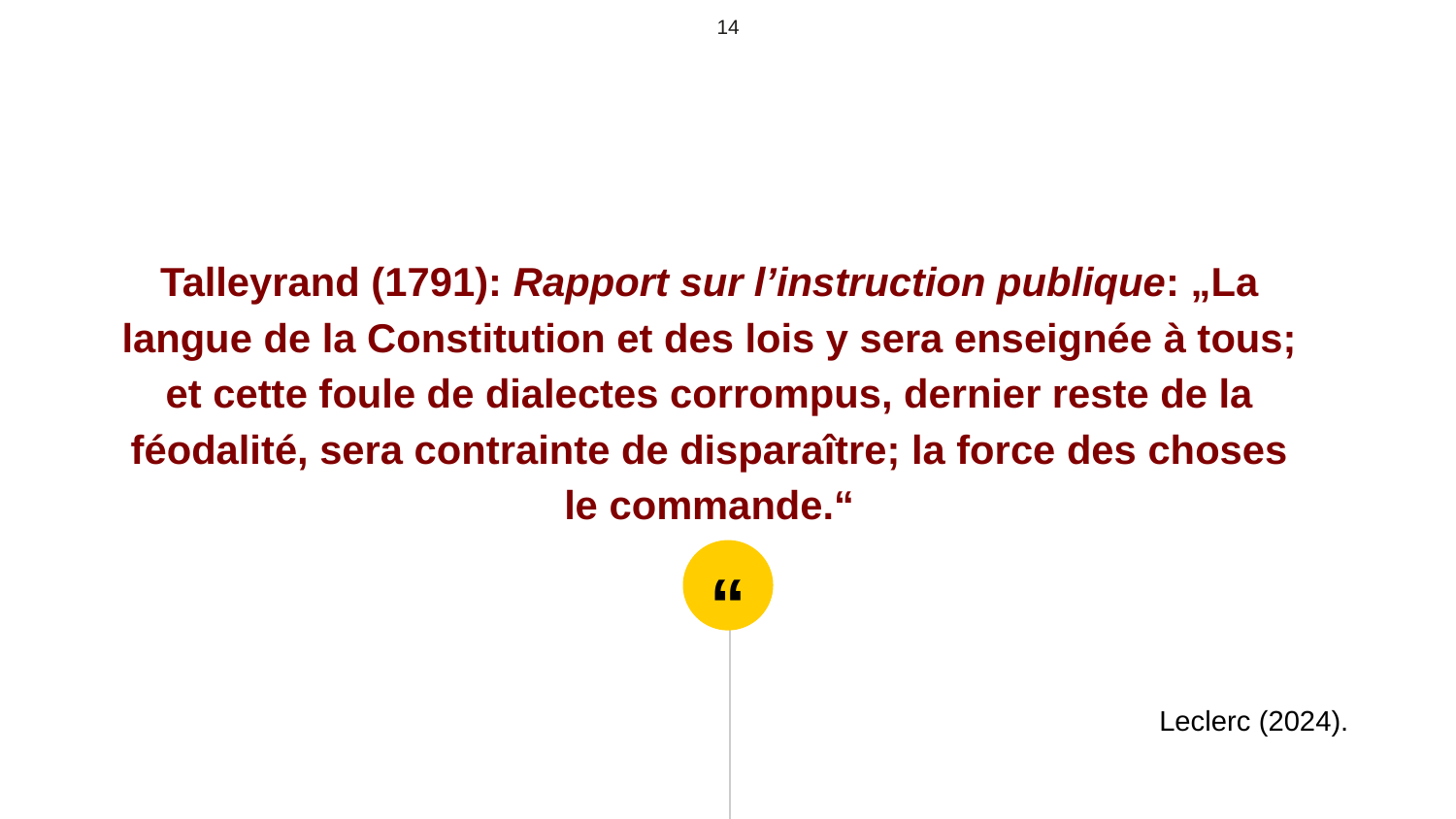

14
Talleyrand (1791): Rapport sur l’instruction publique: „La langue de la Constitution et des lois y sera enseignée à tous; et cette foule de dialectes corrompus, dernier reste de la féodalité, sera contrainte de disparaître; la force des choses le commande.“
Leclerc (2024).